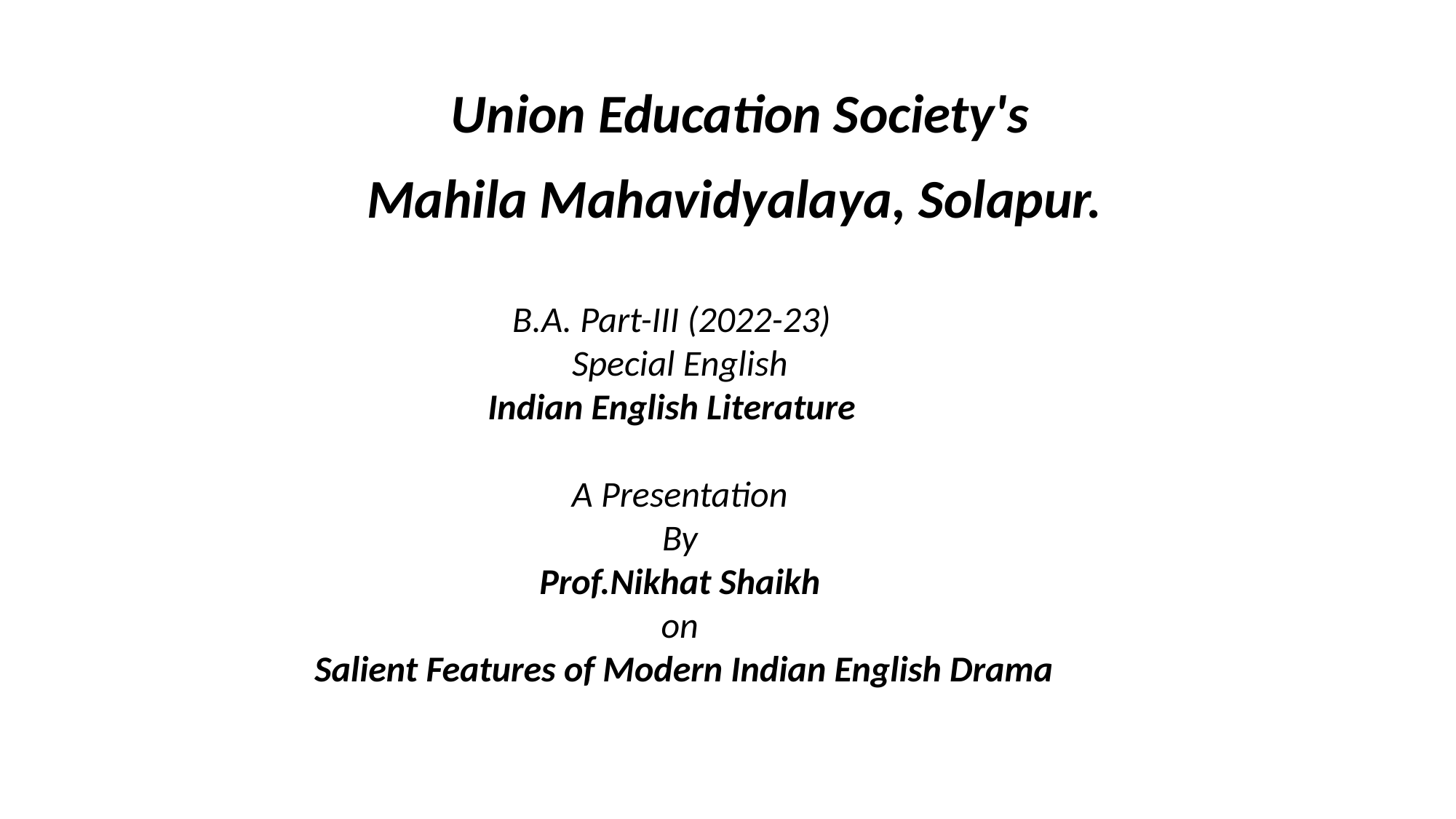

Union Education Society's
 Mahila Mahavidyalaya, Solapur.
# B.A. Part-III (2022-23) Special English Indian English Literature A Presentation By Prof.Nikhat Shaikh on Salient Features of Modern Indian English Drama